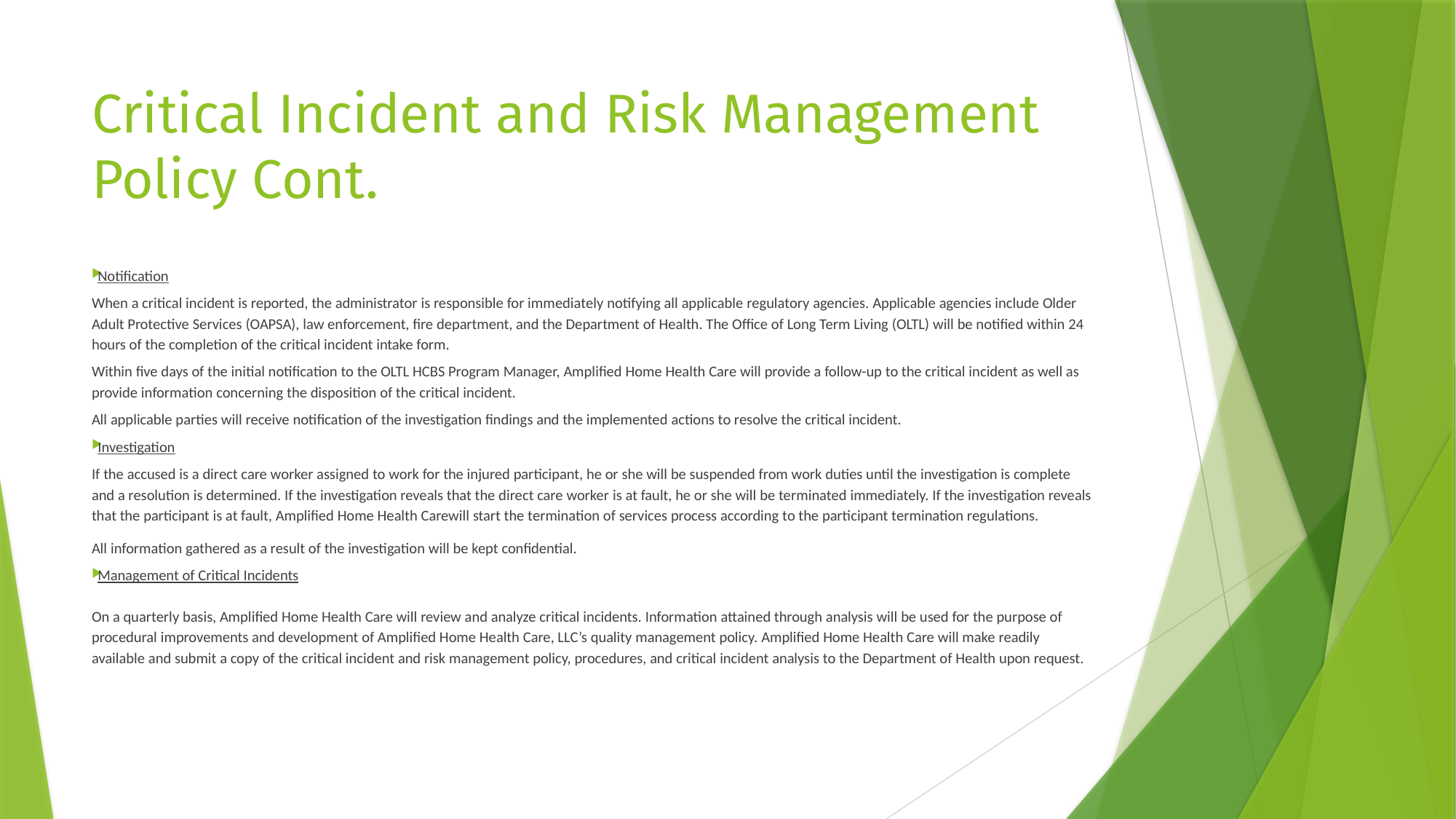

# Critical Incident and Risk Management Policy Cont.
Notification

When a critical incident is reported, the administrator is responsible for immediately notifying all applicable regulatory agencies. Applicable agencies include Older Adult Protective Services (OAPSA), law enforcement, fire department, and the Department of Health. The Office of Long Term Living (OLTL) will be notified within 24 hours of the completion of the critical incident intake form.

Within five days of the initial notification to the OLTL HCBS Program Manager, Amplified Home Health Care will provide a follow-up to the critical incident as well as provide information concerning the disposition of the critical incident.

All applicable parties will receive notification of the investigation findings and the implemented actions to resolve the critical incident.

Investigation

If the accused is a direct care worker assigned to work for the injured participant, he or she will be suspended from work duties until the investigation is complete and a resolution is determined. If the investigation reveals that the direct care worker is at fault, he or she will be terminated immediately. If the investigation reveals that the participant is at fault, Amplified Home Health Carewill start the termination of services process according to the participant termination regulations.

All information gathered as a result of the investigation will be kept confidential.

Management of Critical Incidents

On a quarterly basis, Amplified Home Health Care will review and analyze critical incidents. Information attained through analysis will be used for the purpose of procedural improvements and development of Amplified Home Health Care, LLC’s quality management policy. Amplified Home Health Care will make readily available and submit a copy of the critical incident and risk management policy, procedures, and critical incident analysis to the Department of Health upon request.